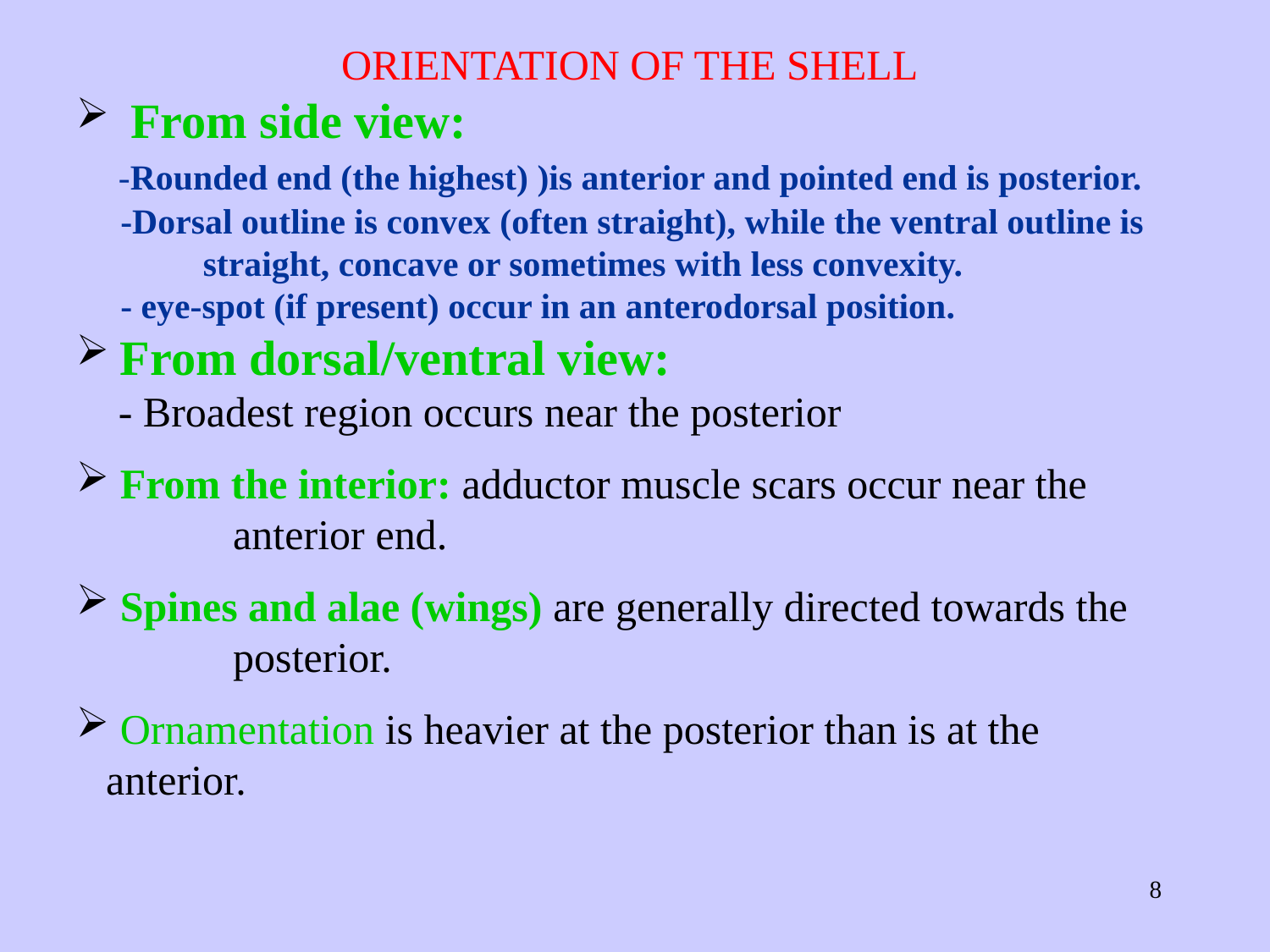

ORIENTATION OF THE SHELL
  From side view:
    -Rounded end (the highest) )is anterior and pointed end is posterior.
     -Dorsal outline is convex (often straight), while the ventral outline is   	straight, concave or sometimes with less convexity.
     - eye-spot (if present) occur in an anterodorsal position.
 From dorsal/ventral view:
    - Broadest region occurs near the posterior
 From the interior: adductor muscle scars occur near the    	anterior end.
 Spines and alae (wings) are generally directed towards the 	posterior.
 Ornamentation is heavier at the posterior than is at the 	anterior.
8